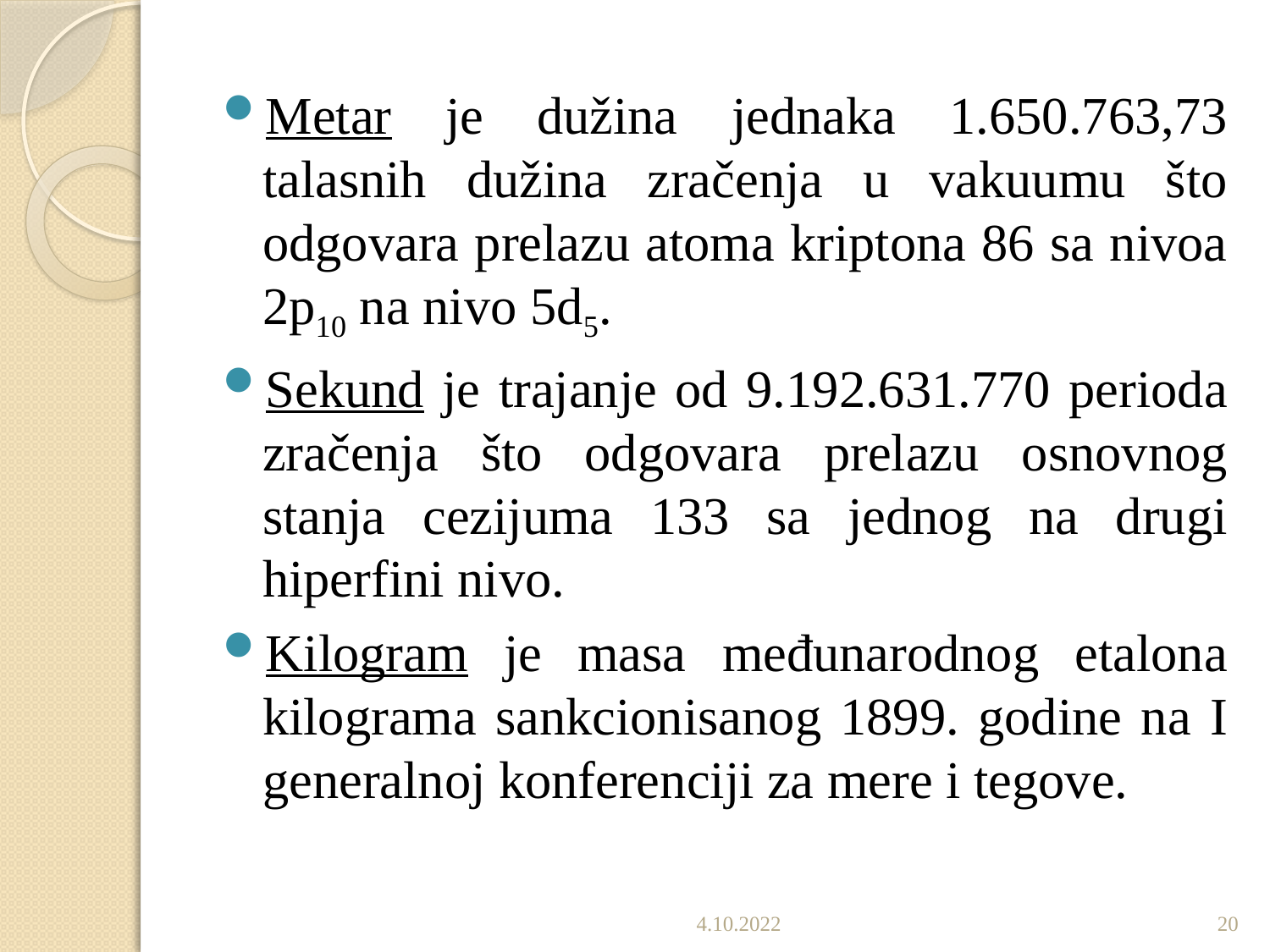

Metar je dužina jednaka 1.650.763,73 talasnih dužina zračenja u vakuumu što odgovara prelazu atoma kriptona 86 sa nivoa 2p10 na nivo 5d5.
Sekund je trajanje od 9.192.631.770 perioda zračenja što odgovara prelazu osnovnog stanja cezijuma 133 sa jednog na drugi hiperfini nivo.
Kilogram je masa međunarodnog etalona kilograma sankcionisanog 1899. godine na I generalnoj konferenciji za mere i tegove.
4.10.2022
20